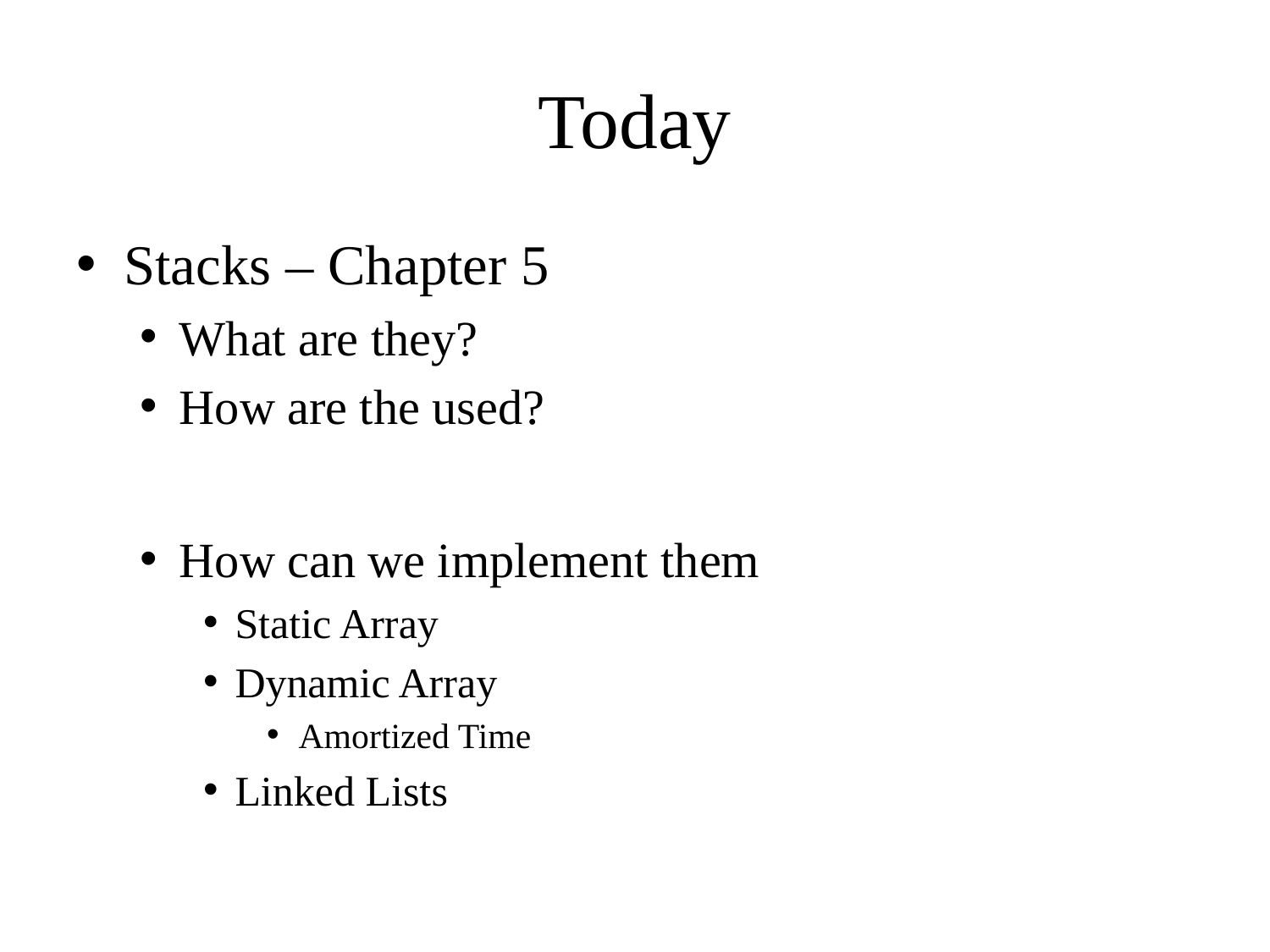

# Today
Stacks – Chapter 5
What are they?
How are the used?

How can we implement them
Static Array
Dynamic Array
Amortized Time
Linked Lists